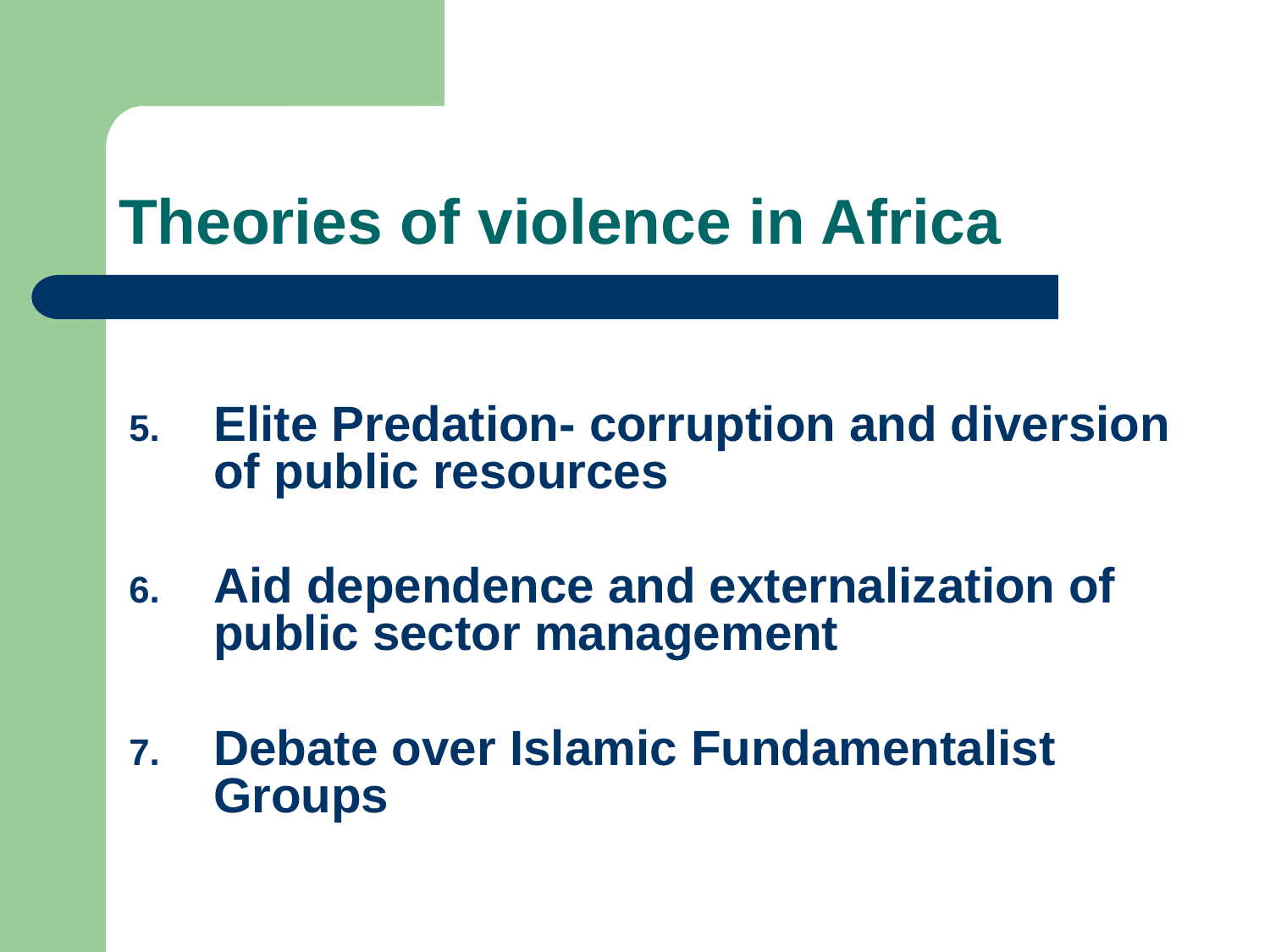

# Theories of violence in Africa

Elite Predation- corruption and diversion of public resources

Aid dependence and externalization of public sector management

Debate over Islamic Fundamentalist Groups